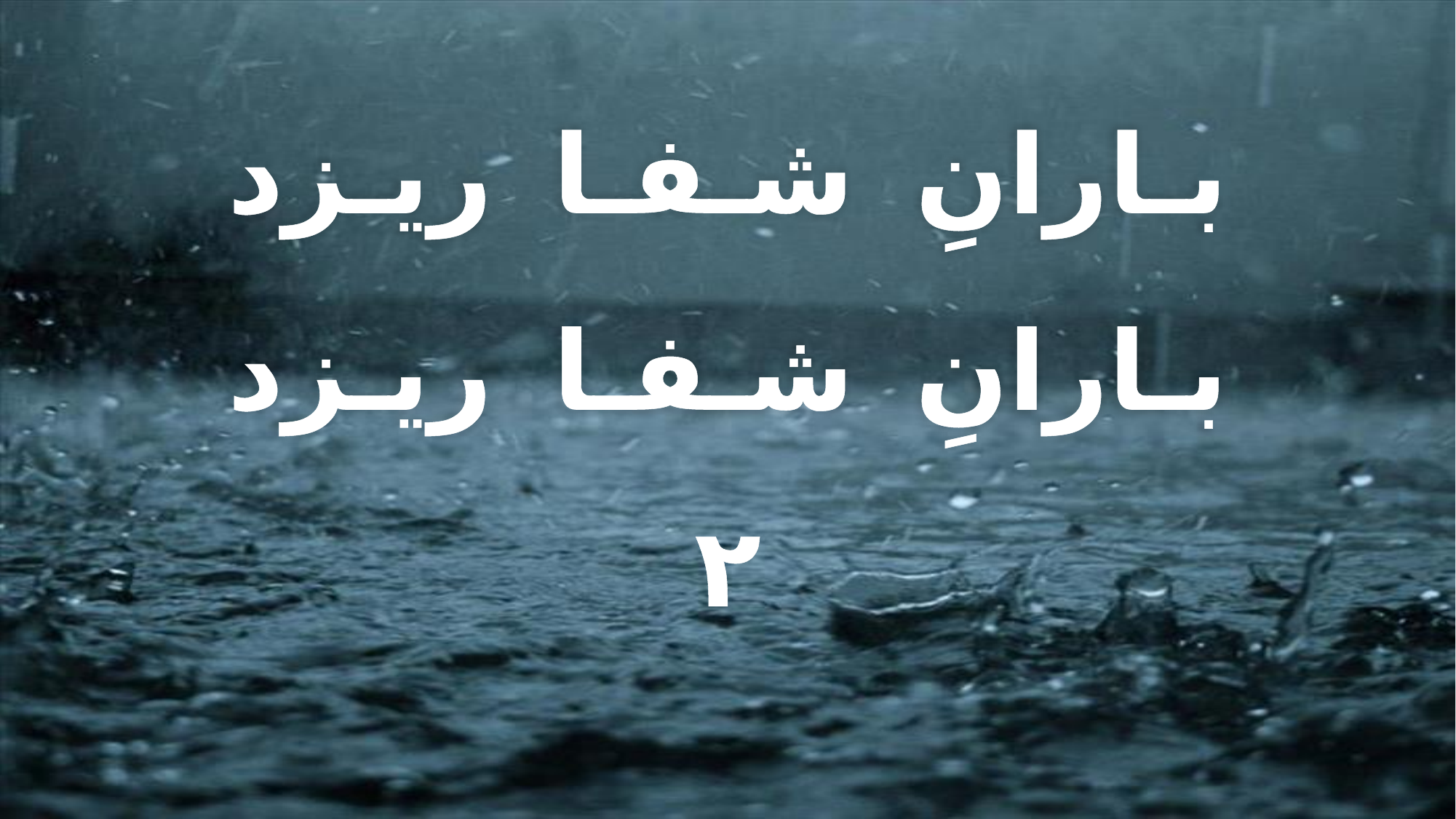

بـارانِ  شـفـا  ریـزد
بـارانِ  شـفـا  ریـزد
۲